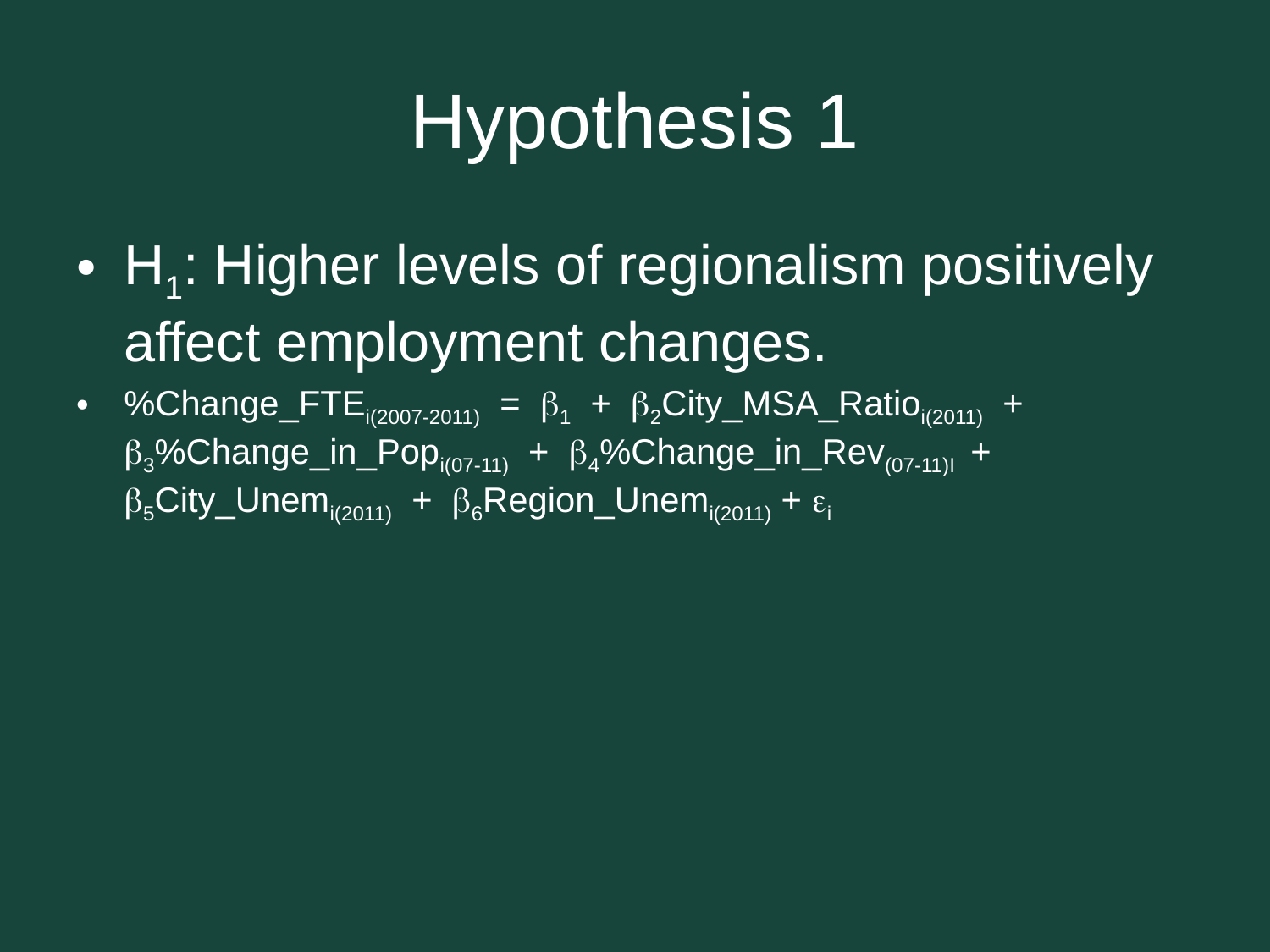

# Hypothesis 1
H1: Higher levels of regionalism positively affect employment changes.
%Change_FTEi(2007-2011)  =  β1  +  β2City_MSA_Ratioi(2011)  +  β3%Change_in_Popi(07-11)  +  β4%Change_in_Rev(07-11)I  +  β5City_Unemi(2011)  +  β6Region_Unemi(2011) + εi